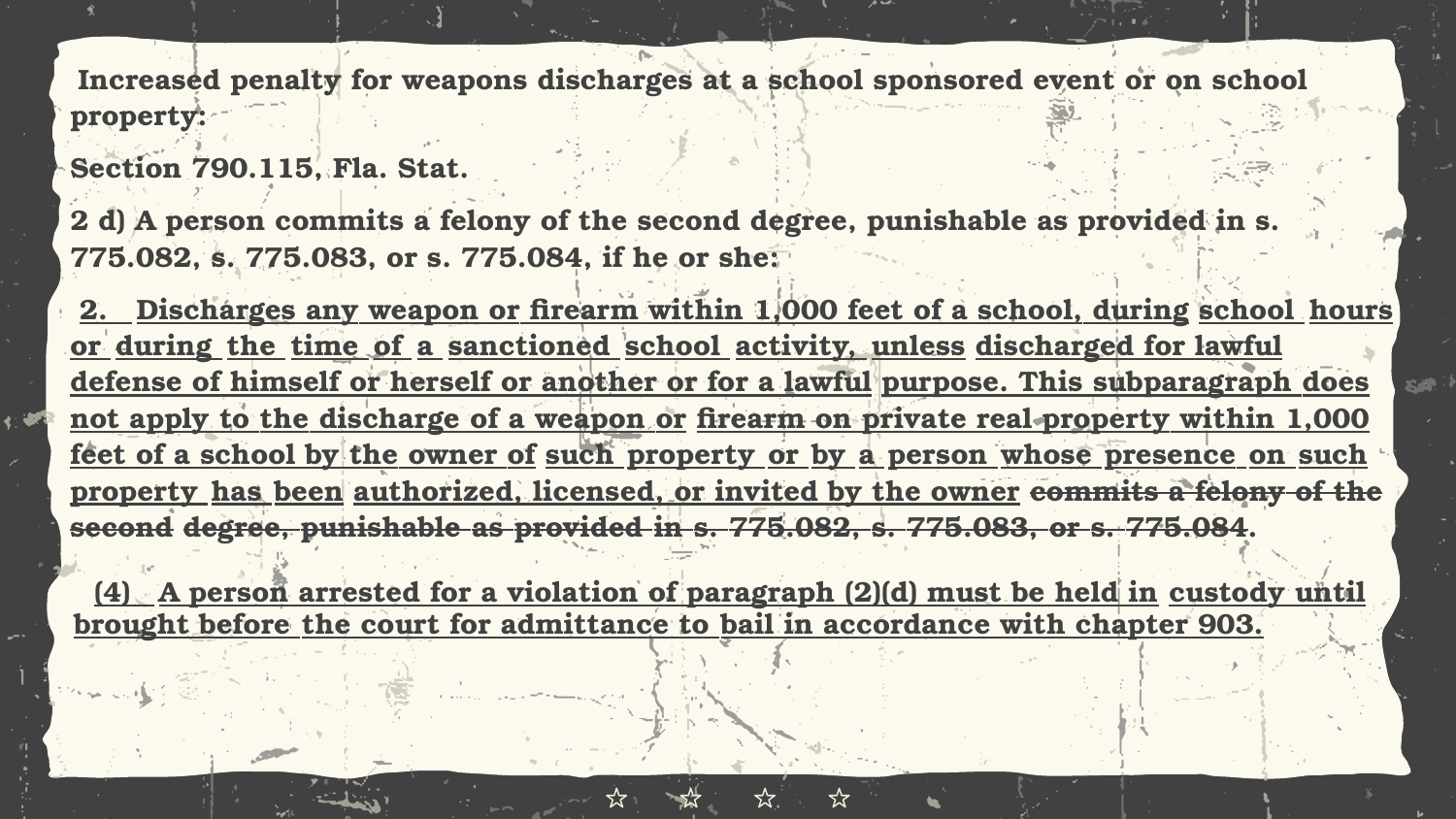

Increased penalty for weapons discharges at a school sponsored event or on school property:
Section 790.115, Fla. Stat.
2 d) A person commits a felony of the second degree, punishable as provided in s. 775.082, s. 775.083, or s. 775.084, if he or she:
 2.  Discharges any weapon or firearm within 1,000 feet of a school, during school hours or during the time of a sanctioned school activity, unless discharged for lawful defense of himself or herself or another or for a lawful purpose. This subparagraph does not apply to the discharge of a weapon or firearm on private real property within 1,000 feet of a school by the owner of such property or by a person whose presence on such property has been authorized, licensed, or invited by the owner commits a felony of the second degree, punishable as provided in s. 775.082, s. 775.083, or s. 775.084.
(4)  A person arrested for a violation of paragraph (2)(d) must be held in custody until brought before the court for admittance to bail in accordance with chapter 903.